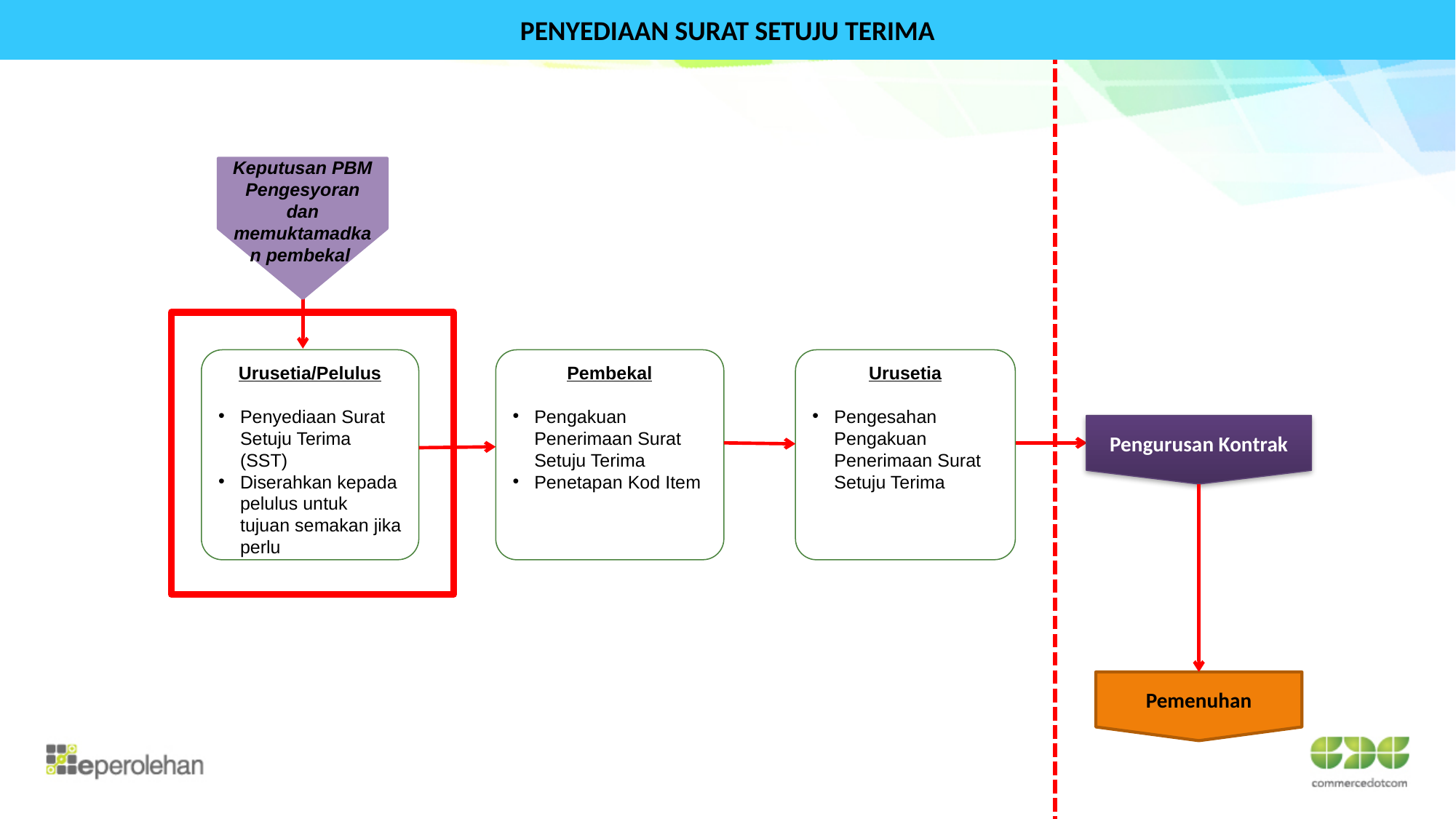

PENYEDIAAN SURAT SETUJU TERIMA
Keputusan PBM Pengesyoran dan memuktamadkan pembekal

Urusetia

Pengesahan Pengakuan Penerimaan Surat Setuju Terima
Urusetia/Pelulus

Penyediaan Surat Setuju Terima (SST)
Diserahkan kepada pelulus untuk tujuan semakan jika perlu
Pembekal

Pengakuan Penerimaan Surat Setuju Terima
Penetapan Kod Item
Pengurusan Kontrak
Pemenuhan